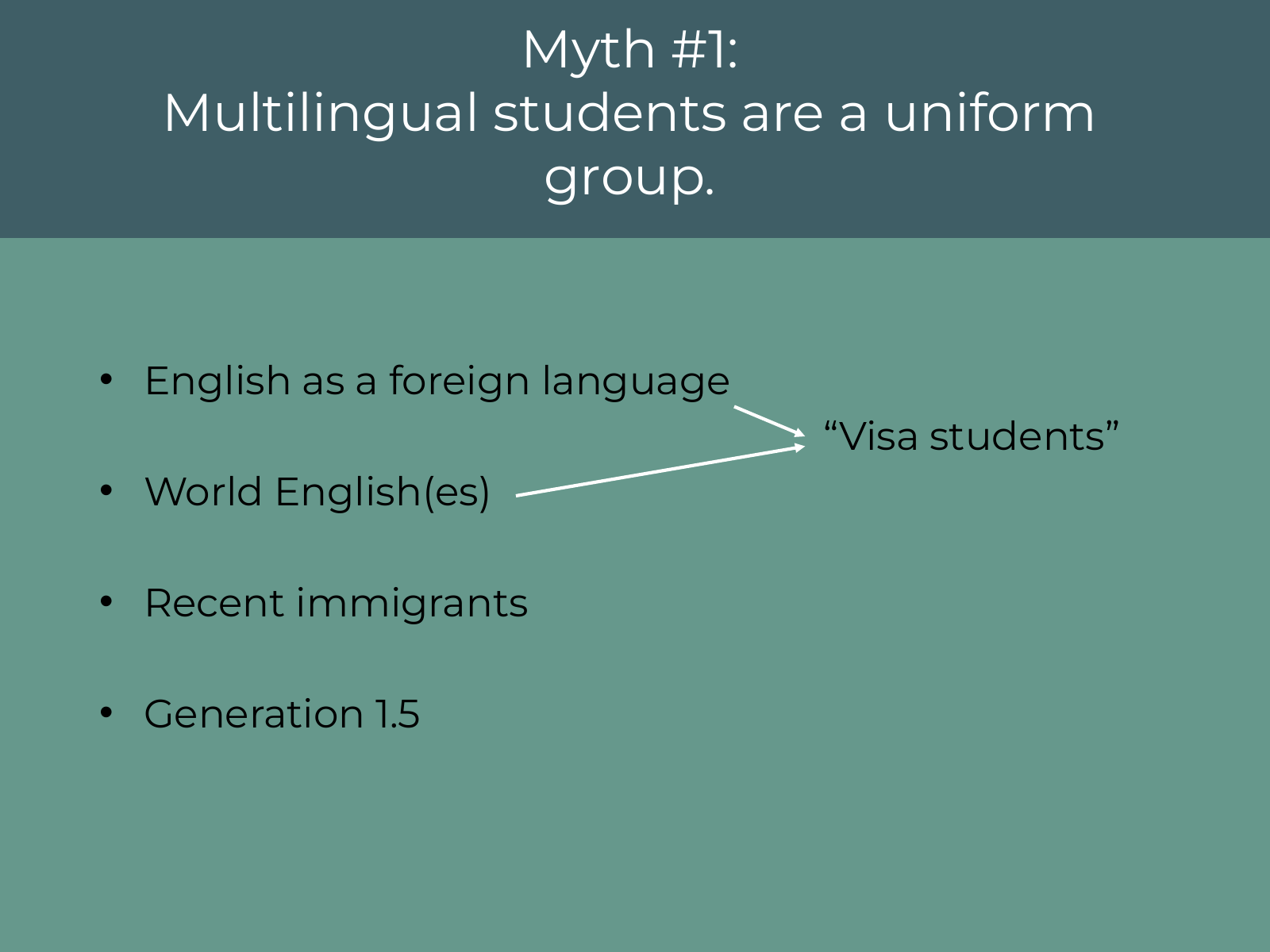

# Myth #1: Multilingual students are a uniform group.

English as a foreign language
 						 “Visa students”
World English(es)

Recent immigrants

Generation 1.5